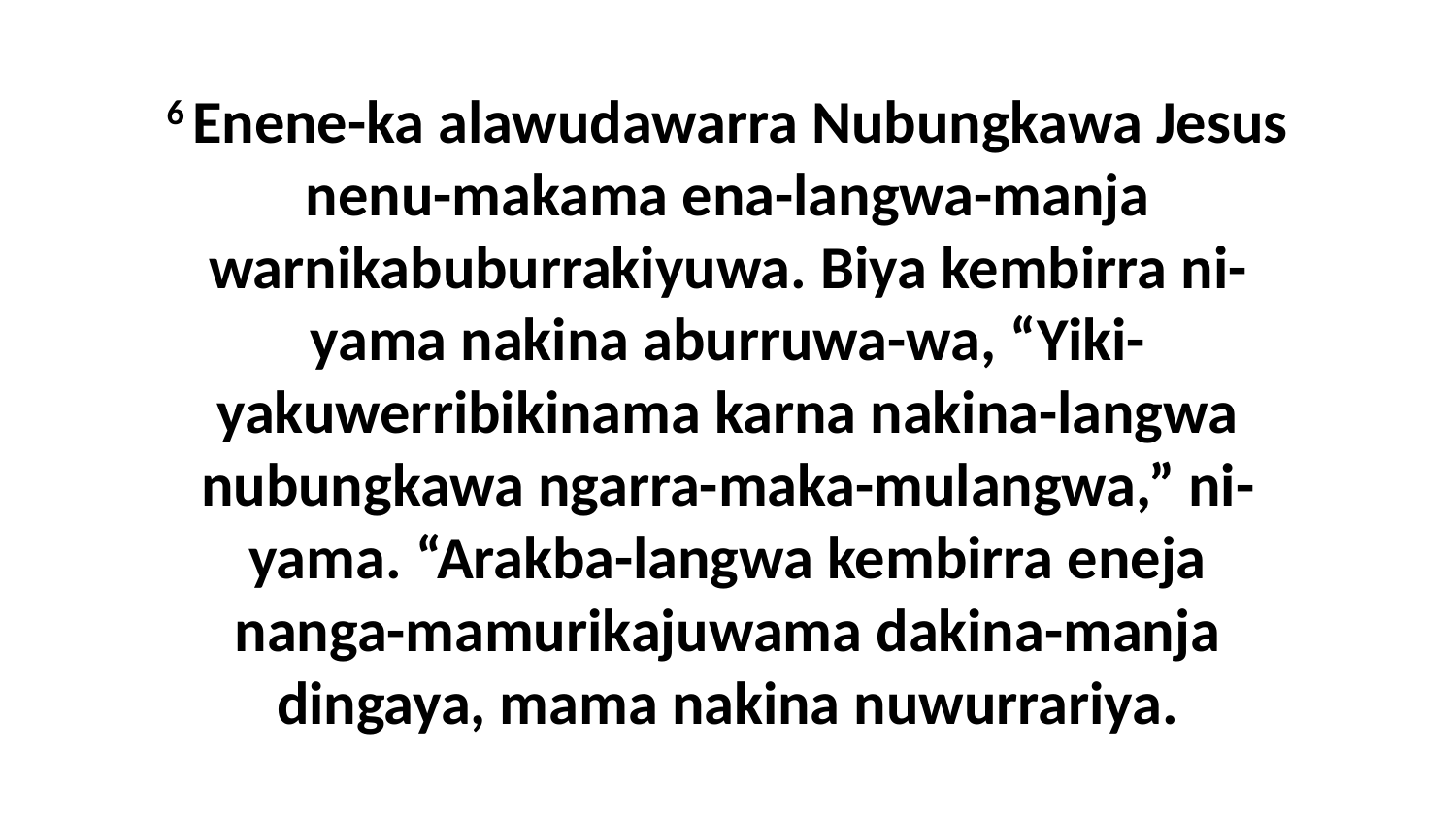

6 Enene-ka alawudawarra Nubungkawa Jesus nenu-makama ena-langwa-manja warnikabuburrakiyuwa. Biya kembirra ni-yama nakina aburruwa-wa, “Yiki-yakuwerribikinama karna nakina-langwa nubungkawa ngarra-maka-mulangwa,” ni-yama. “Arakba-langwa kembirra eneja nanga-mamurikajuwama dakina-manja dingaya, mama nakina nuwurrariya.